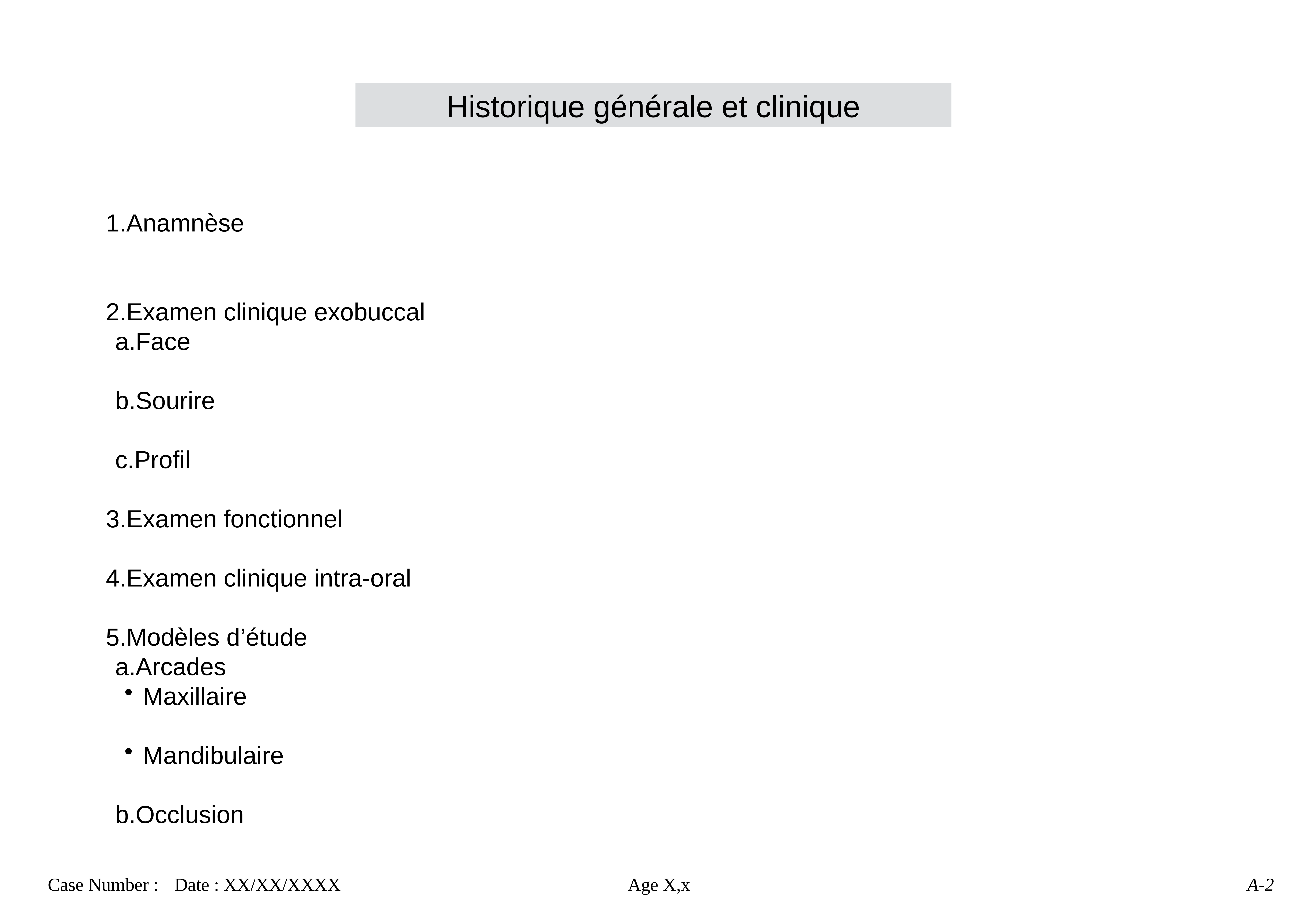

Historique générale et clinique
Anamnèse

Examen clinique exobuccal
Face

Sourire

Profil

Examen fonctionnel

Examen clinique intra-oral

Modèles d’étude
Arcades
Maxillaire

Mandibulaire

Occlusion
Case Number :   	Date : XX/XX/XXXX
Age X,x
A-2